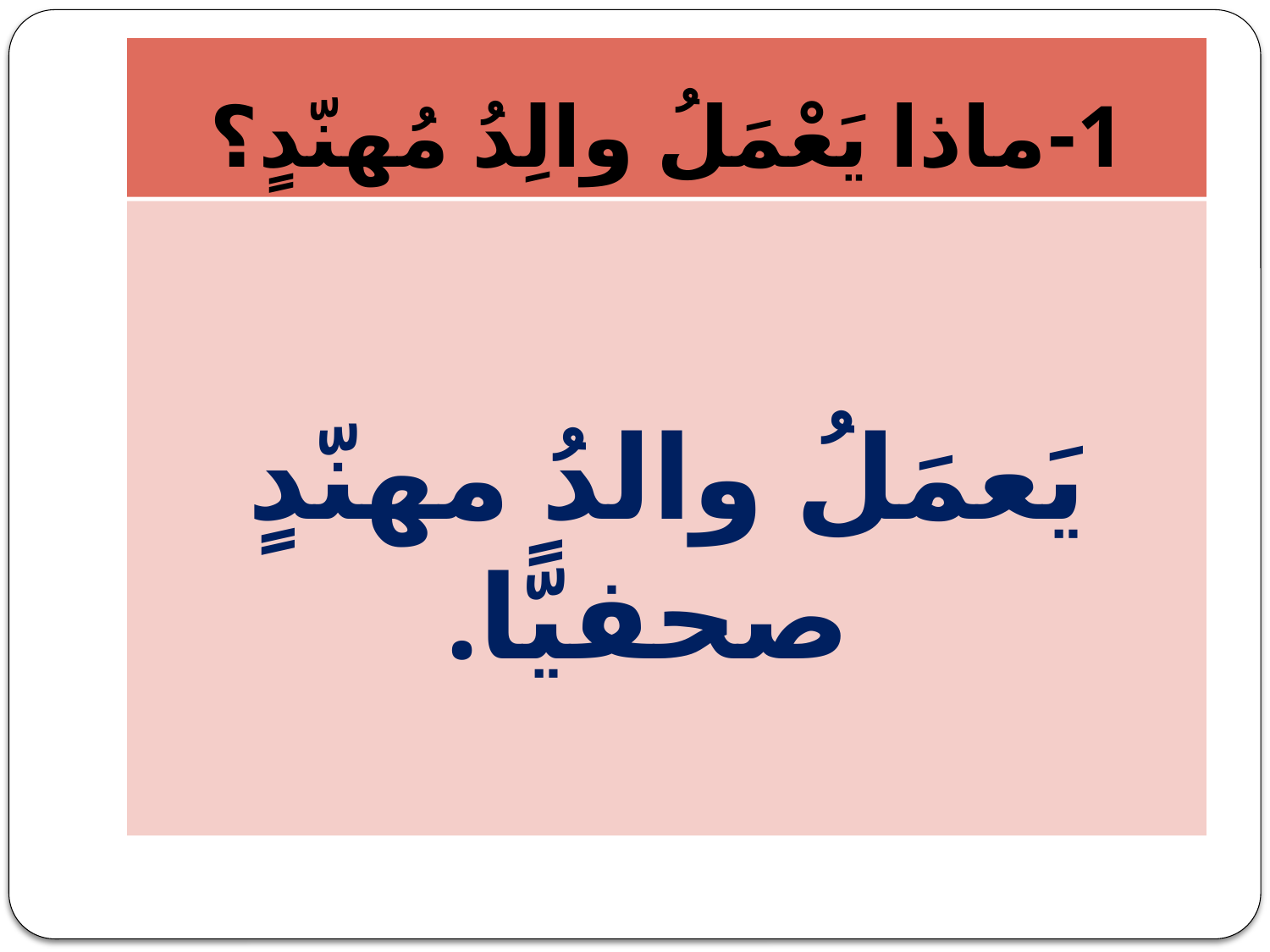

# 1-ماذا يَعْمَلُ والِدُ مُهنّدٍ؟

يَعمَلُ والدُ مهنّدٍ صحفيًّا.